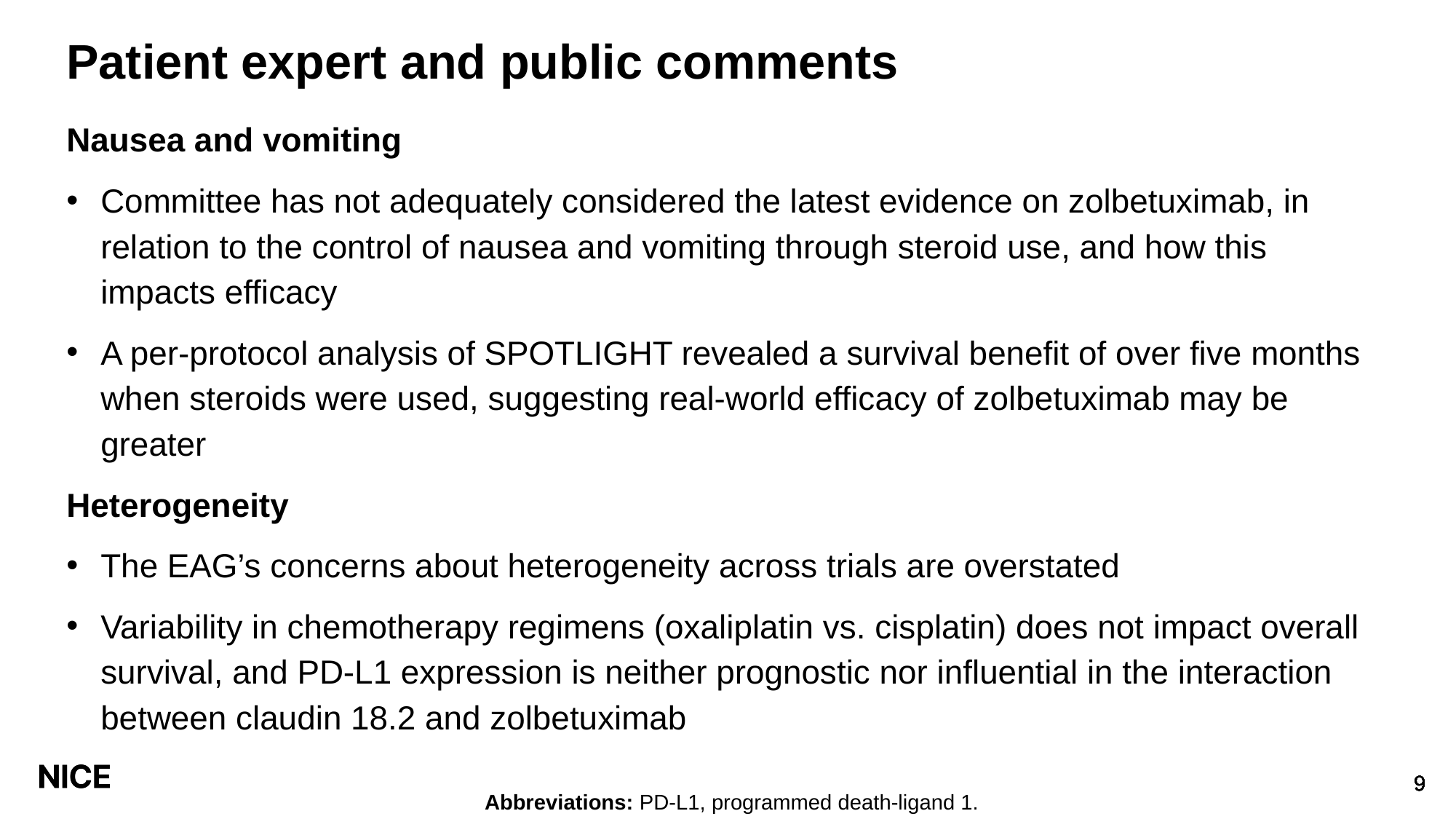

# Patient expert and public comments
Nausea and vomiting
Committee has not adequately considered the latest evidence on zolbetuximab, in relation to the control of nausea and vomiting through steroid use, and how this impacts efficacy
A per-protocol analysis of SPOTLIGHT revealed a survival benefit of over five months when steroids were used, suggesting real-world efficacy of zolbetuximab may be greater
Heterogeneity
The EAG’s concerns about heterogeneity across trials are overstated
Variability in chemotherapy regimens (oxaliplatin vs. cisplatin) does not impact overall survival, and PD-L1 expression is neither prognostic nor influential in the interaction between claudin 18.2 and zolbetuximab
Abbreviations: PD-L1, programmed death-ligand 1.